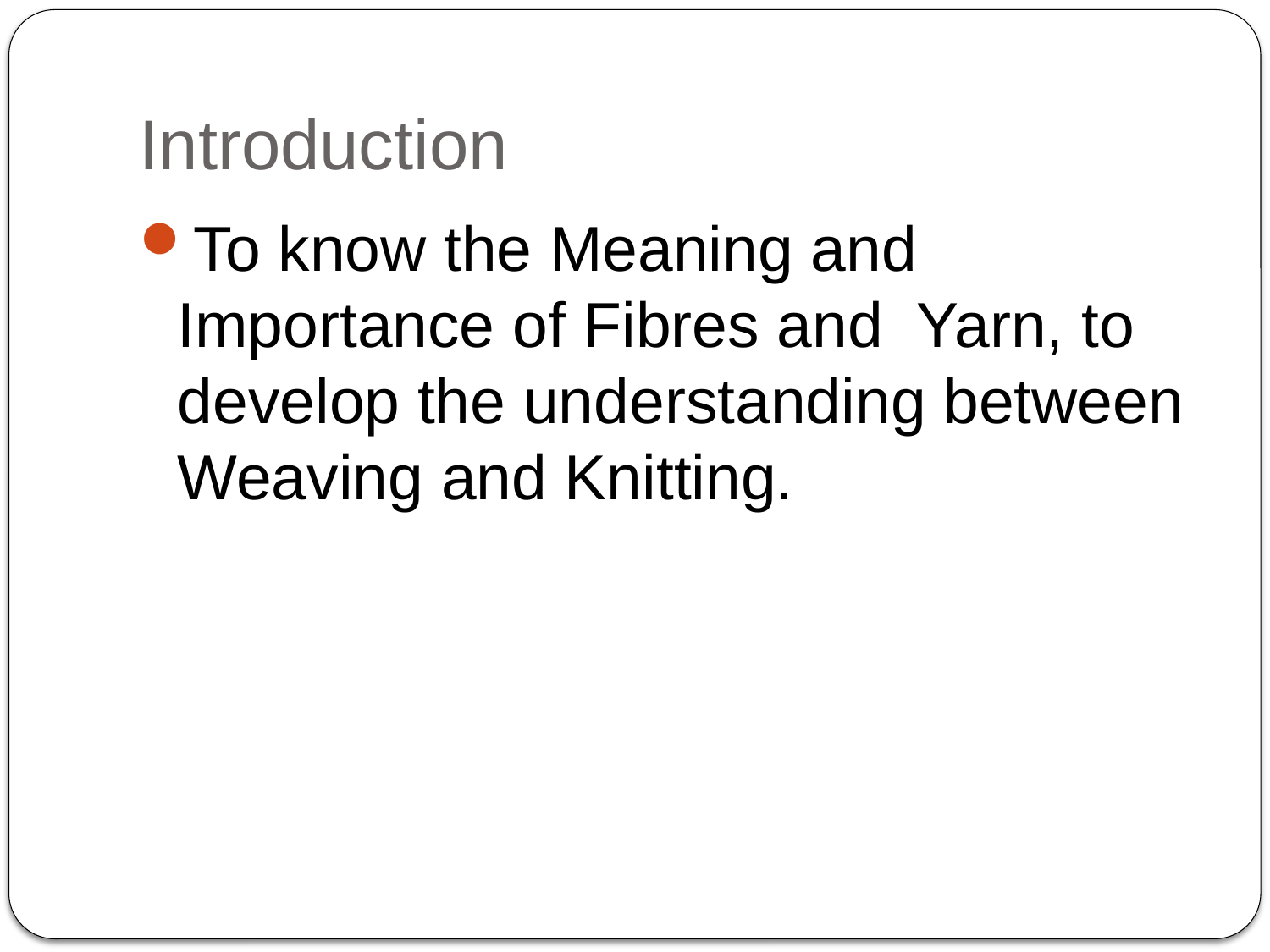

# Introduction
To know the Meaning and Importance of Fibres and  Yarn, to develop the understanding between Weaving and Knitting.